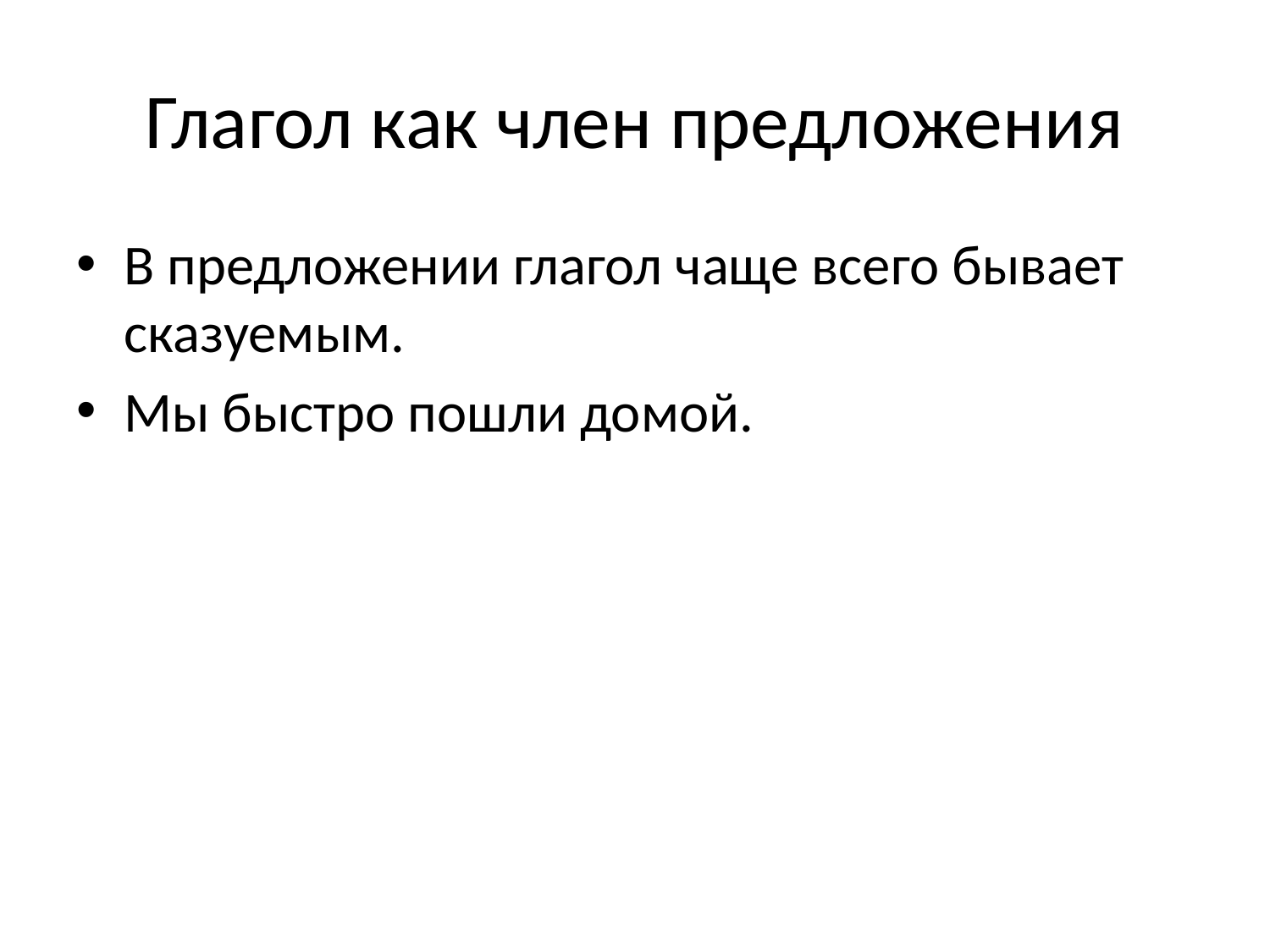

# Глагол как член предложения
В предложении глагол чаще всего бывает сказуемым.
Мы быстро пошли домой.